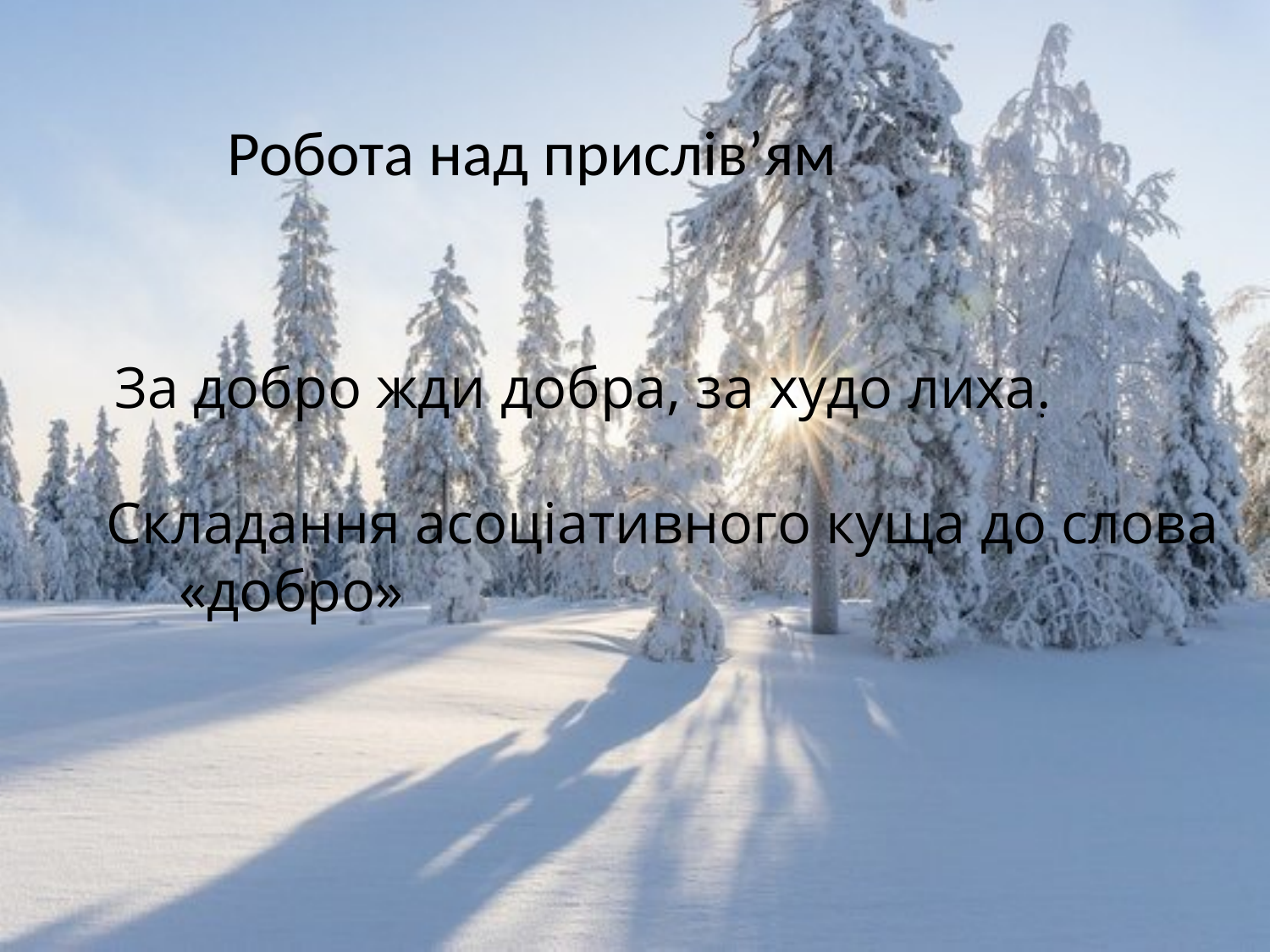

Робота над прислів’ям
 За добро жди добра, за худо лиха.

Складання асоціативного куща до слова        «добро»
.